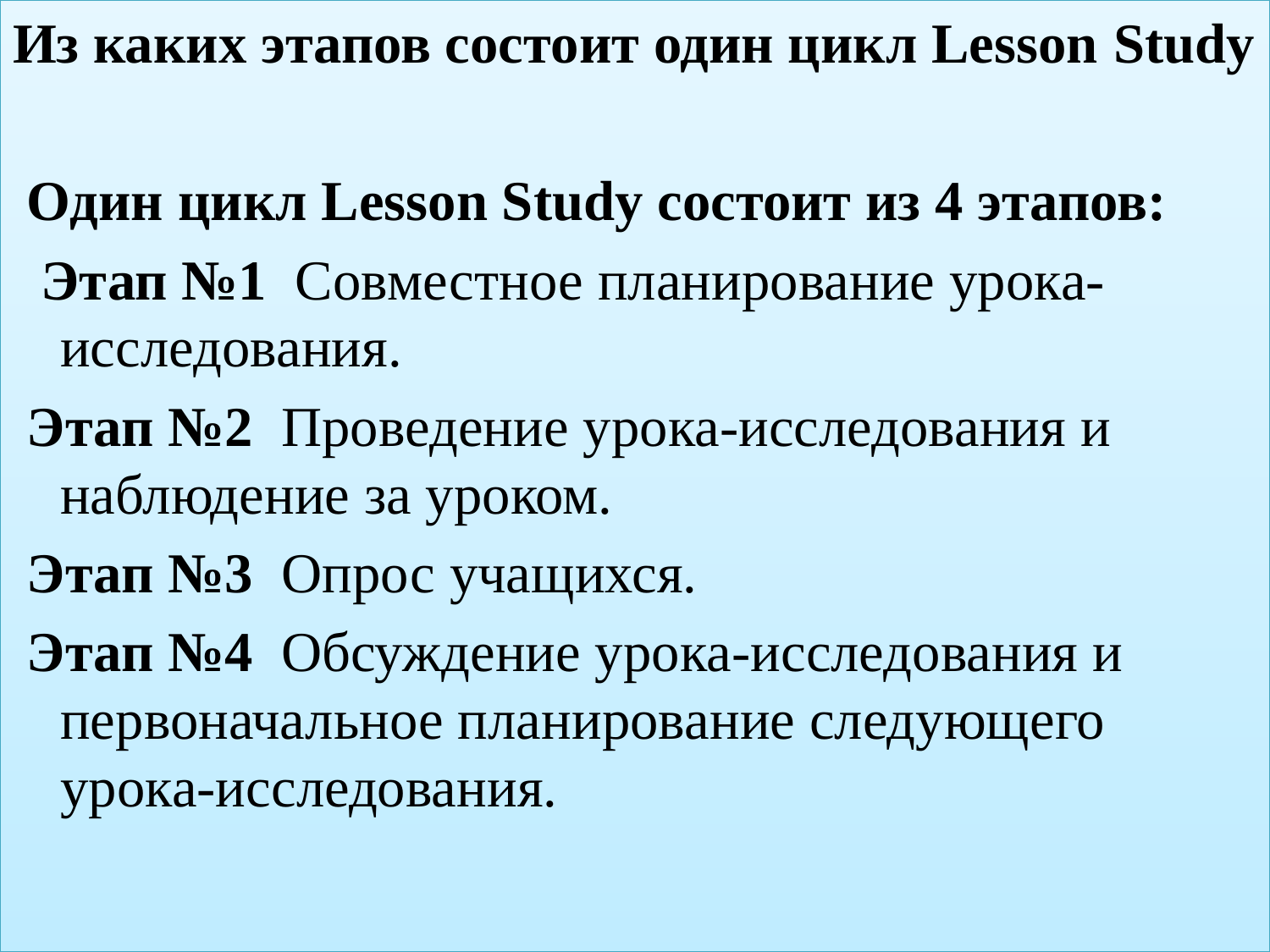

Из каких этапов состоит один цикл Lesson Study

 Один цикл Lesson Study состоит из 4 этапов:
  Этап №1  Совместное планирование урока-исследования.
 Этап №2  Проведение урока-исследования и наблюдение за уроком.
 Этап №3  Опрос учащихся.
 Этап №4  Обсуждение урока-исследования и первоначальное планирование следующего урока-исследования.
#